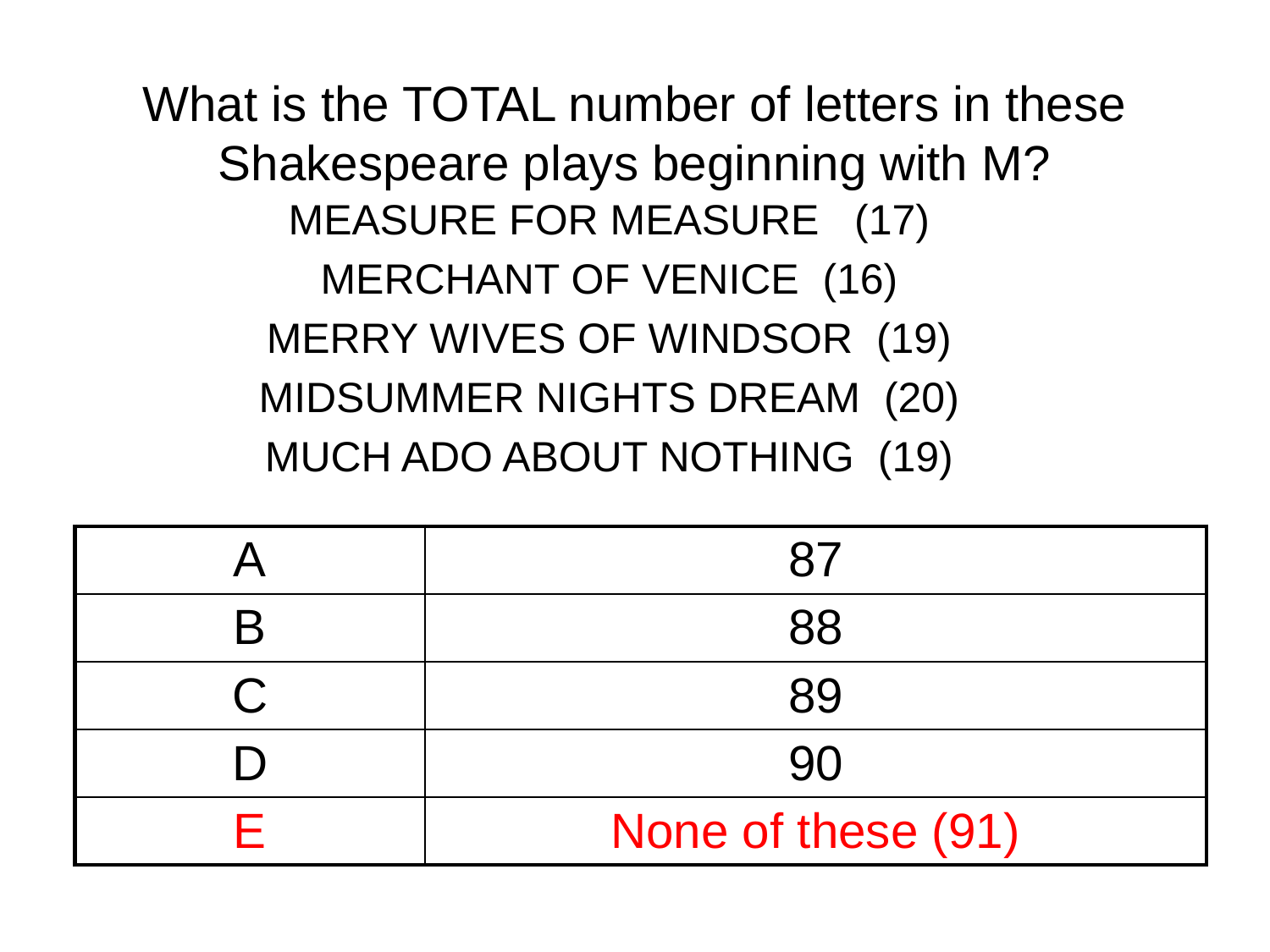

# What is the TOTAL number of letters in these Shakespeare plays beginning with M?
MEASURE FOR MEASURE   (17)
MERCHANT OF VENICE  (16)
MERRY WIVES OF WINDSOR  (19)
MIDSUMMER NIGHTS DREAM  (20)
MUCH ADO ABOUT NOTHING  (19)
| A | 87 |
| --- | --- |
| B | 88 |
| C | 89 |
| D | 90 |
| E | None of these (91) |